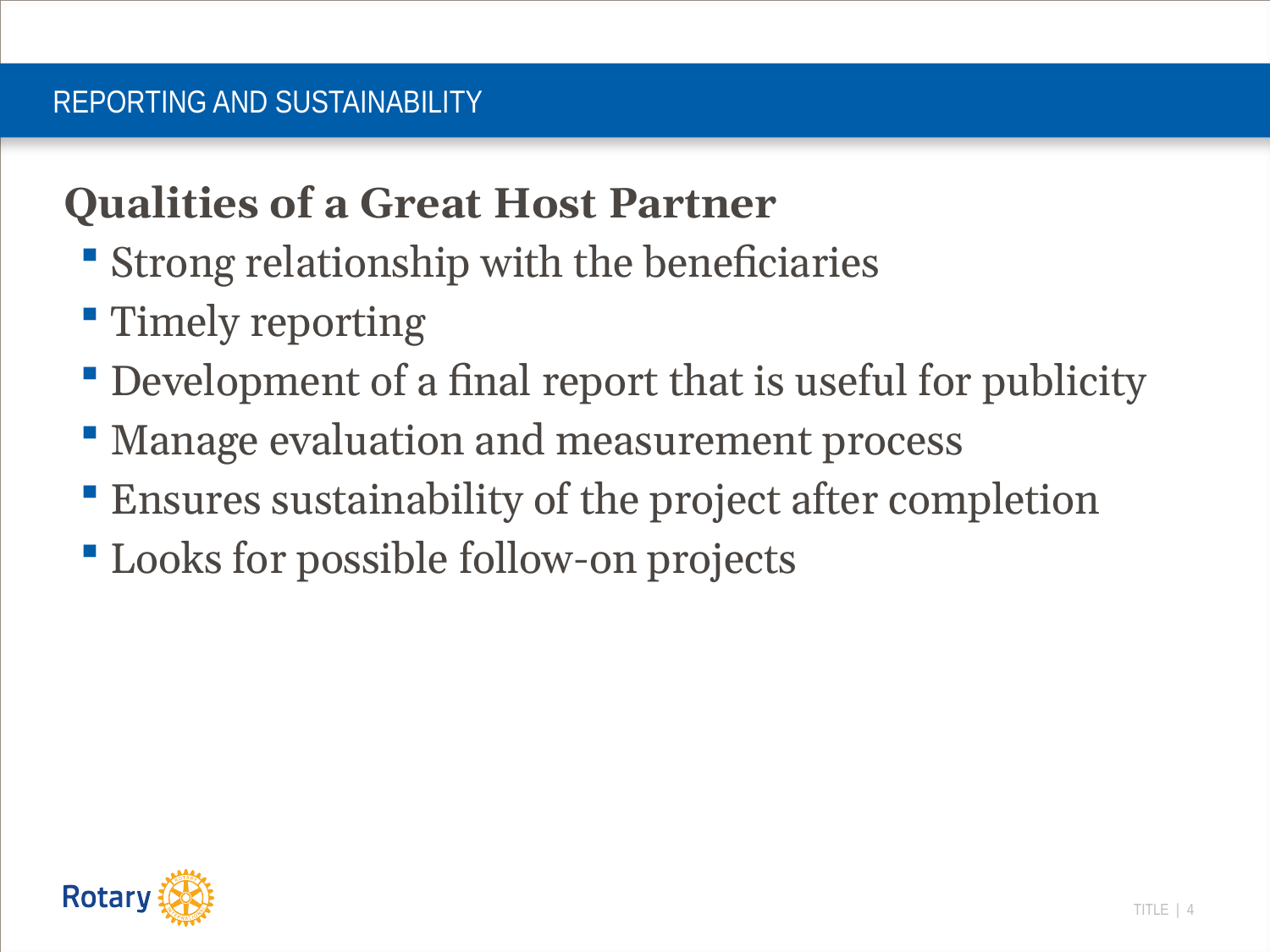

# REPORTING AND SUSTAINABILITY
Qualities of a Great Host Partner
Strong relationship with the beneficiaries
Timely reporting
Development of a final report that is useful for publicity
Manage evaluation and measurement process
Ensures sustainability of the project after completion
Looks for possible follow-on projects